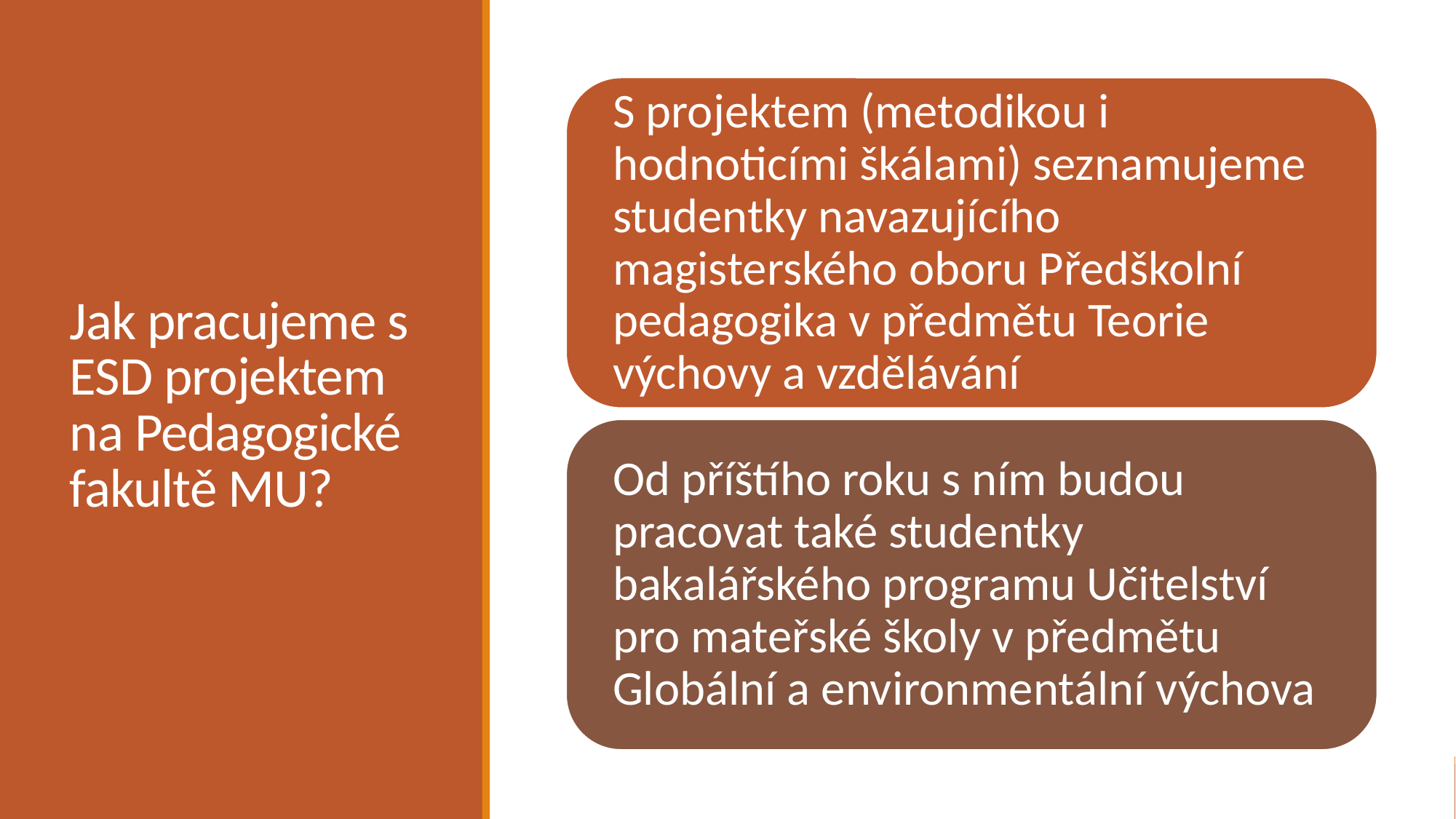

# Jak pracujeme s ESD projektem na Pedagogické fakultě MU?
S projektem (metodikou i hodnoticími škálami) seznamujeme studentky navazujícího magisterského oboru Předškolní pedagogika v předmětu Teorie výchovy a vzdělávání
Od příštího roku s ním budou pracovat také studentky bakalářského programu Učitelství pro mateřské školy v předmětu Globální a environmentální výchova